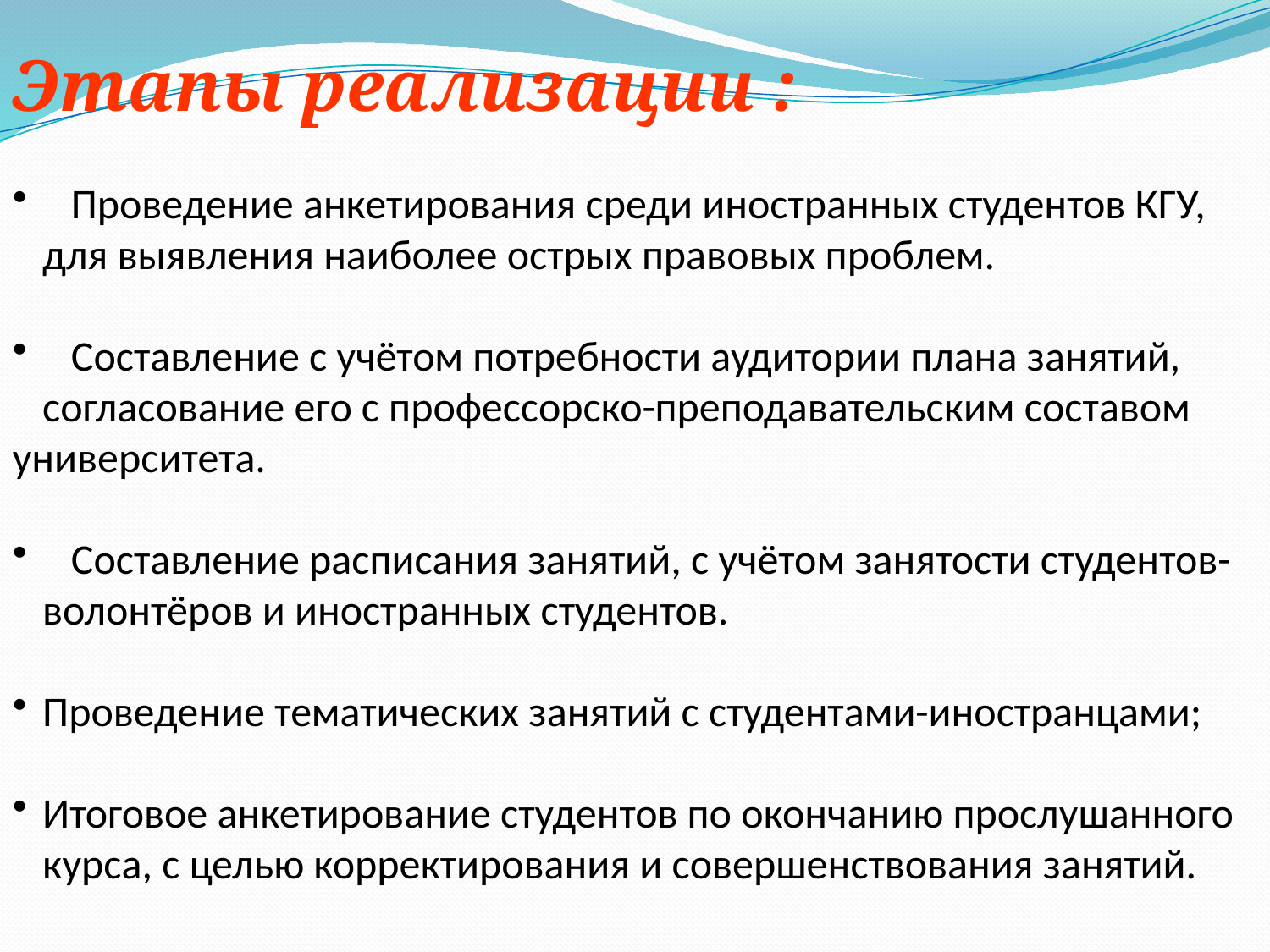

Этапы реализации :

   Проведение анкетирования среди иностранных студентов КГУ, для выявления наиболее острых правовых проблем.

   Составление с учётом потребности аудитории плана занятий, согласование его с профессорско-преподавательским составом
университета.

   Составление расписания занятий, с учётом занятости студентов-волонтёров и иностранных студентов.

Проведение тематических занятий с студентами-иностранцами;

Итоговое анкетирование студентов по окончанию прослушанного курса, с целью корректирования и совершенствования занятий.